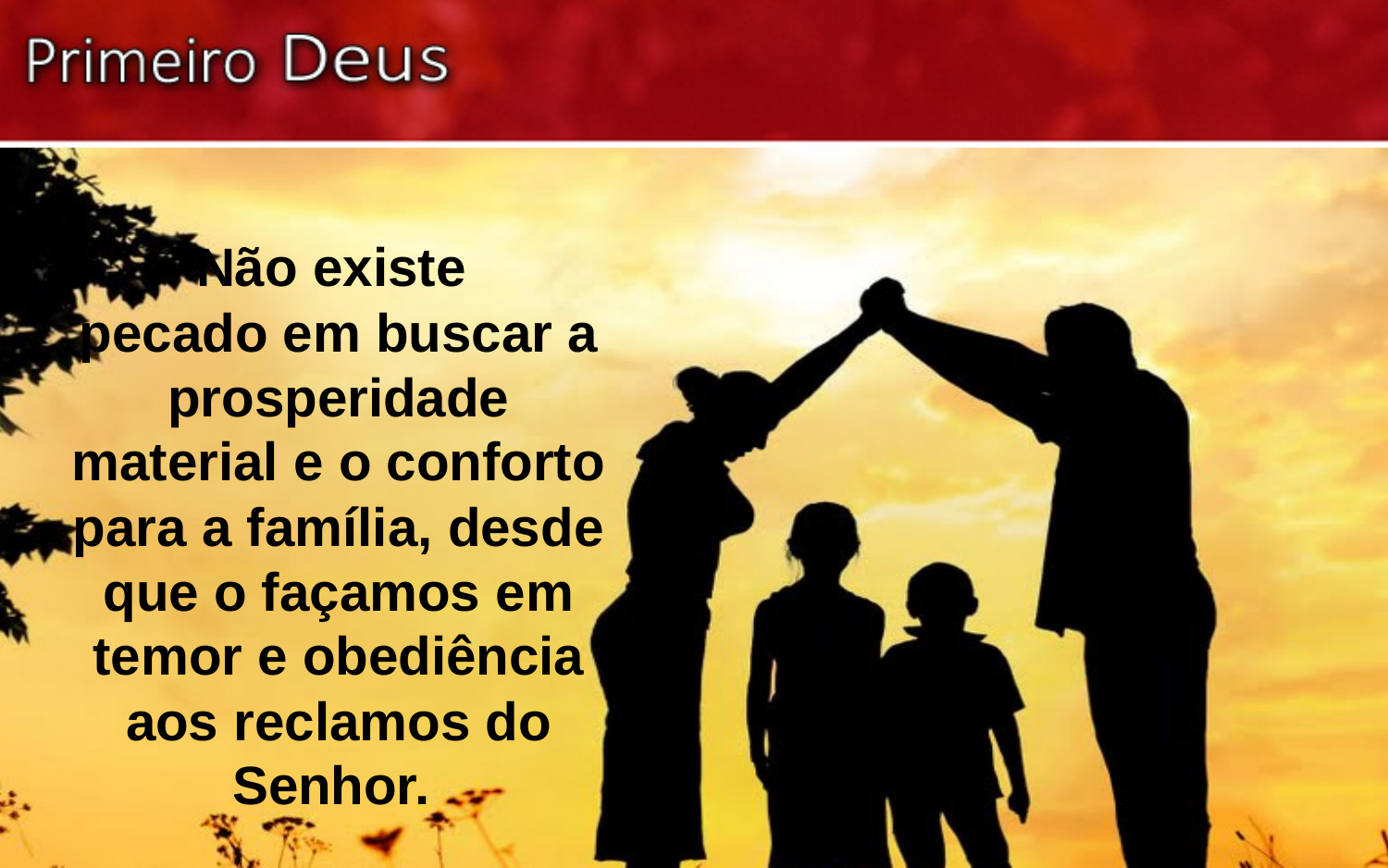

Não existe
pecado em buscar a prosperidade material e o conforto para a família, desde que o façamos em temor e obediência aos reclamos do Senhor.